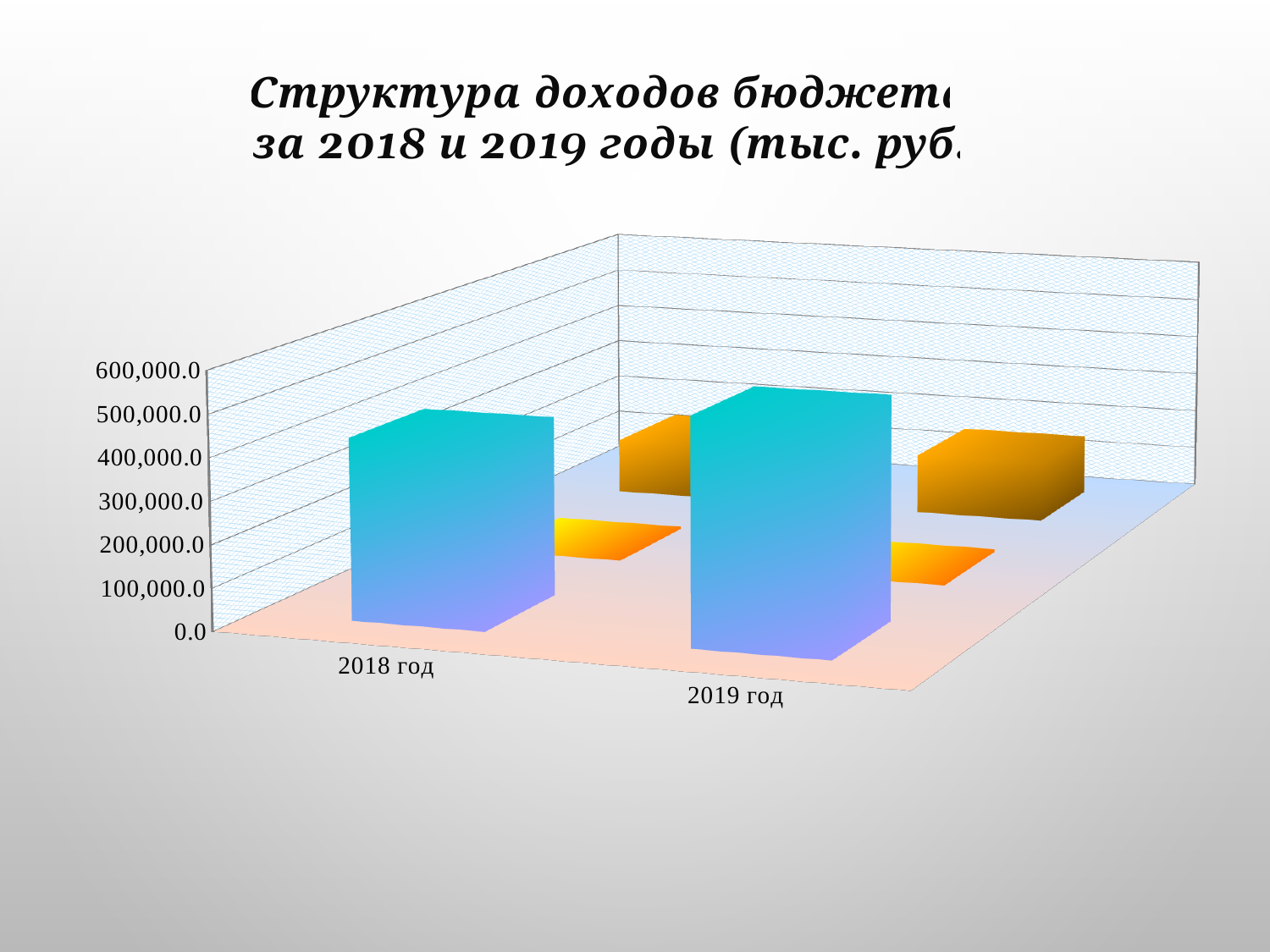

Структура доходов бюджета
 за 2018 и 2019 годы (тыс. руб.)

[unsupported chart]